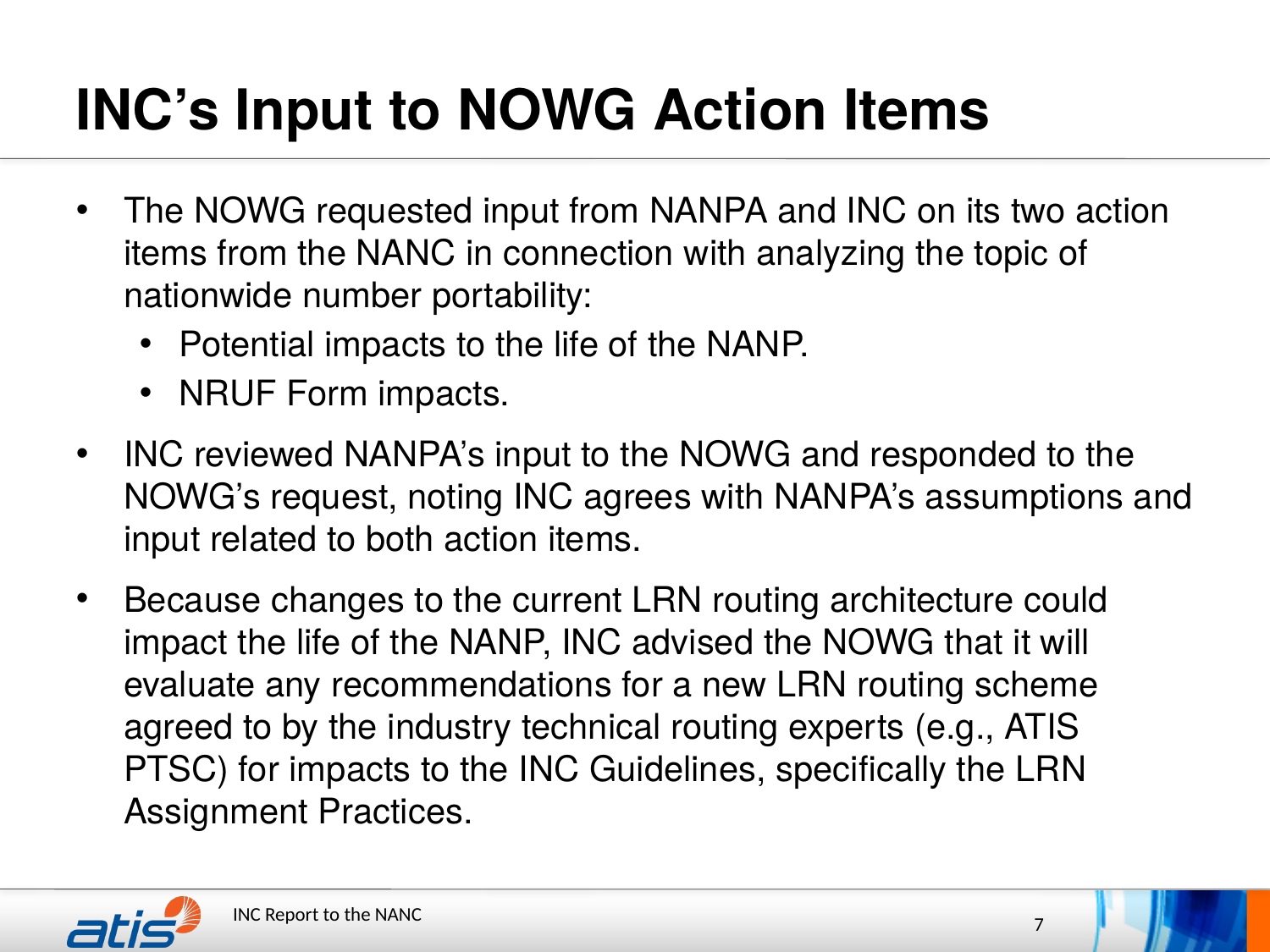

# INC’s Input to NOWG Action Items
The NOWG requested input from NANPA and INC on its two action items from the NANC in connection with analyzing the topic of nationwide number portability:
Potential impacts to the life of the NANP.
NRUF Form impacts.
INC reviewed NANPA’s input to the NOWG and responded to the NOWG’s request, noting INC agrees with NANPA’s assumptions and input related to both action items.
Because changes to the current LRN routing architecture could impact the life of the NANP, INC advised the NOWG that it will evaluate any recommendations for a new LRN routing scheme agreed to by the industry technical routing experts (e.g., ATIS PTSC) for impacts to the INC Guidelines, specifically the LRN Assignment Practices.